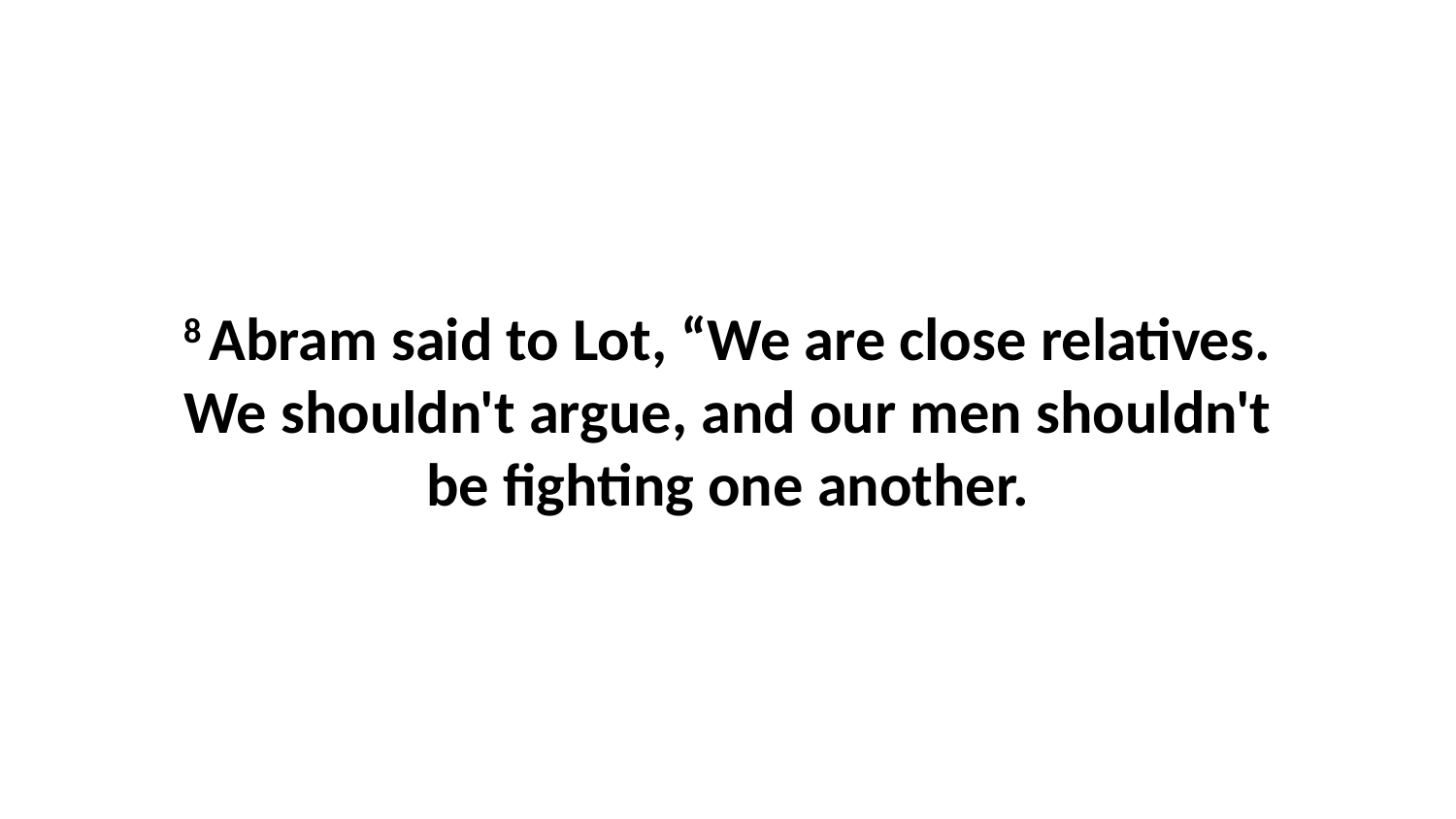

8 Abram said to Lot, “We are close relatives. We shouldn't argue, and our men shouldn't be fighting one another.